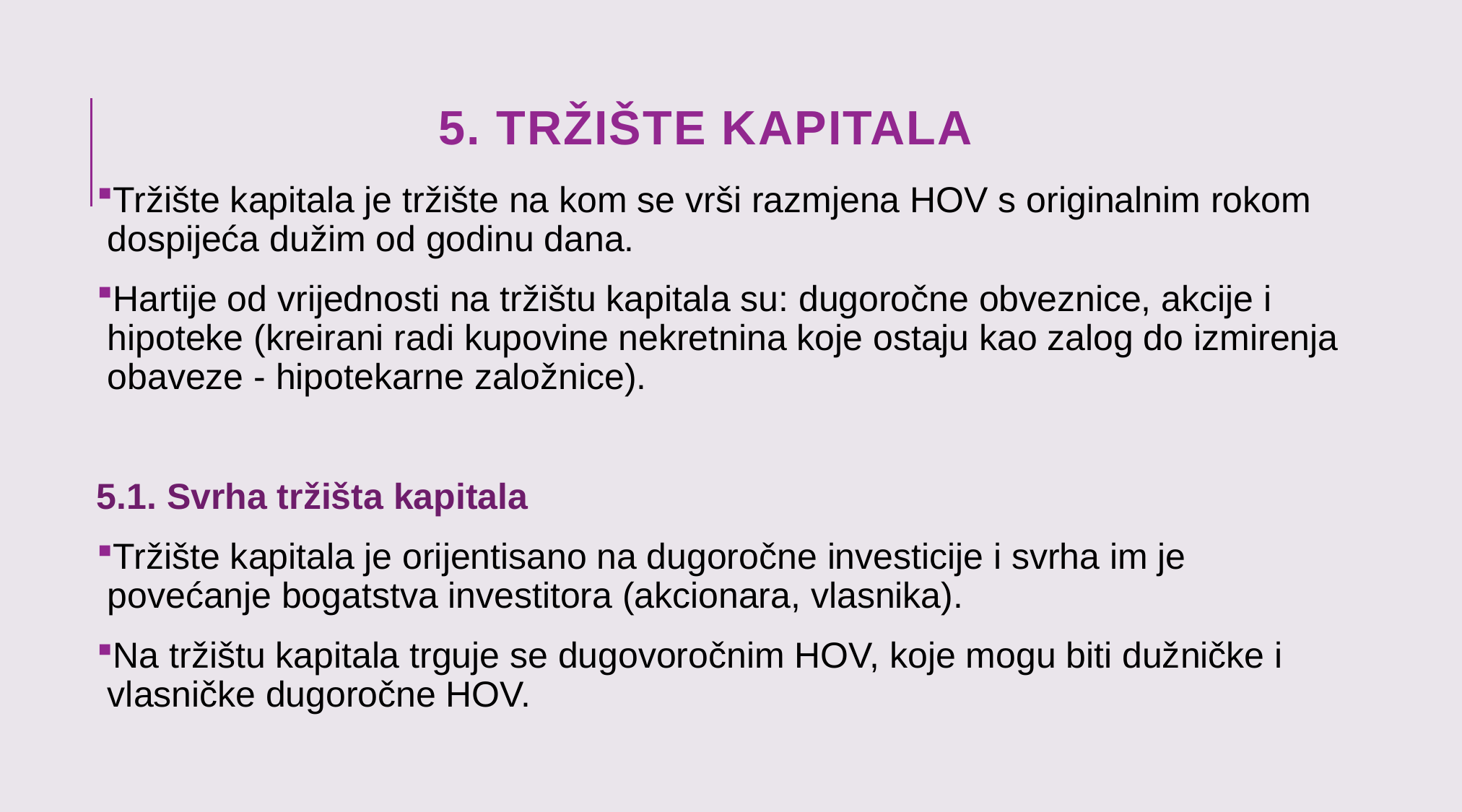

# 5. TRŽIŠTE KAPITALA
Tržište kapitala je tržište na kom se vrši razmjena HOV s originalnim rokom dospijeća dužim od godinu dana.
Hartije od vrijednosti na tržištu kapitala su: dugoročne obveznice, akcije i hipoteke (kreirani radi kupovine nekretnina koje ostaju kao zalog do izmirenja obaveze - hipotekarne založnice).

5.1. Svrha tržišta kapitala
Tržište kapitala je orijentisano na dugoročne investicije i svrha im je povećanje bogatstva investitora (akcionara, vlasnika).
Na tržištu kapitala trguje se dugovoročnim HOV, koje mogu biti dužničke i vlasničke dugoročne HOV.